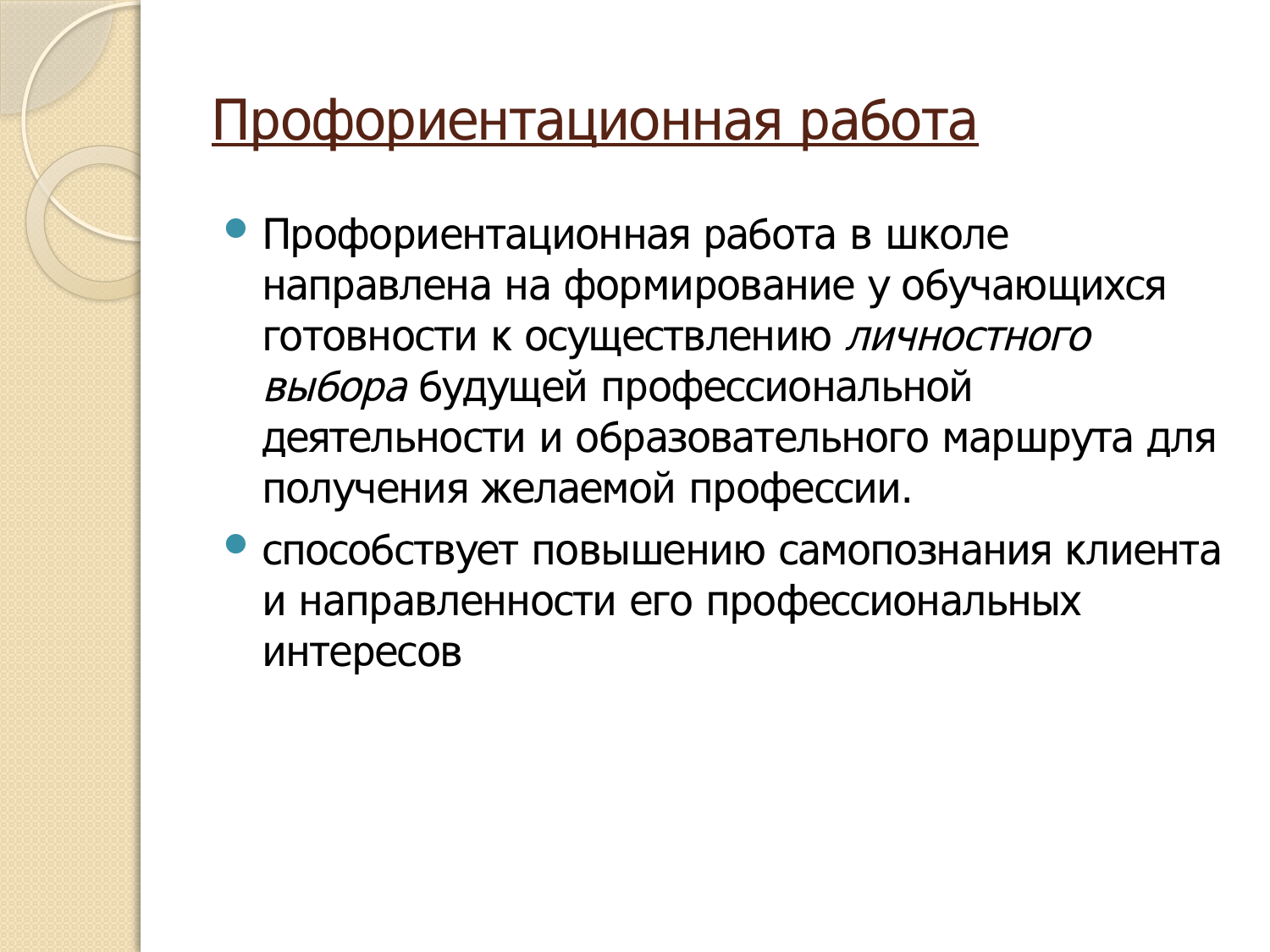

# Профориентационная работа
Профориентационная работа в школе направлена на формирование у обучающихся готовности к осуществлению личностного выбора будущей профессиональной деятельности и образовательного маршрута для получения желаемой профессии.
способствует повышению самопознания клиента и направленности его профессиональных интересов